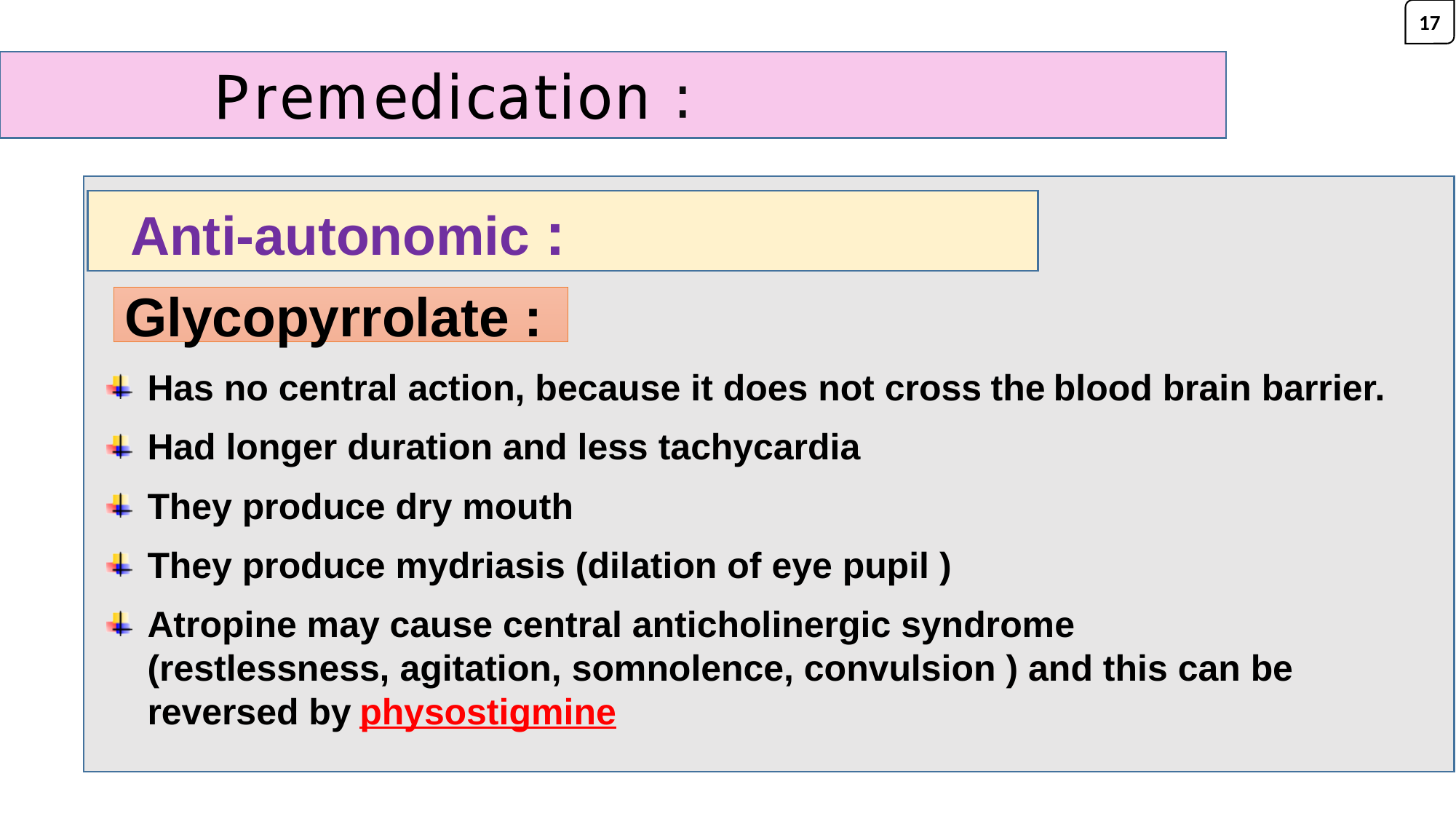

17

# Premedication :

  Anti-autonomic :
Glycopyrrolate :
Has no central action, because it does not cross the blood brain barrier.
Had longer duration and less tachycardia
They produce dry mouth
They produce mydriasis (dilation of eye pupil )
Atropine may cause central anticholinergic syndrome
(restlessness, agitation, somnolence, convulsion ) and this can be reversed by physostigmine